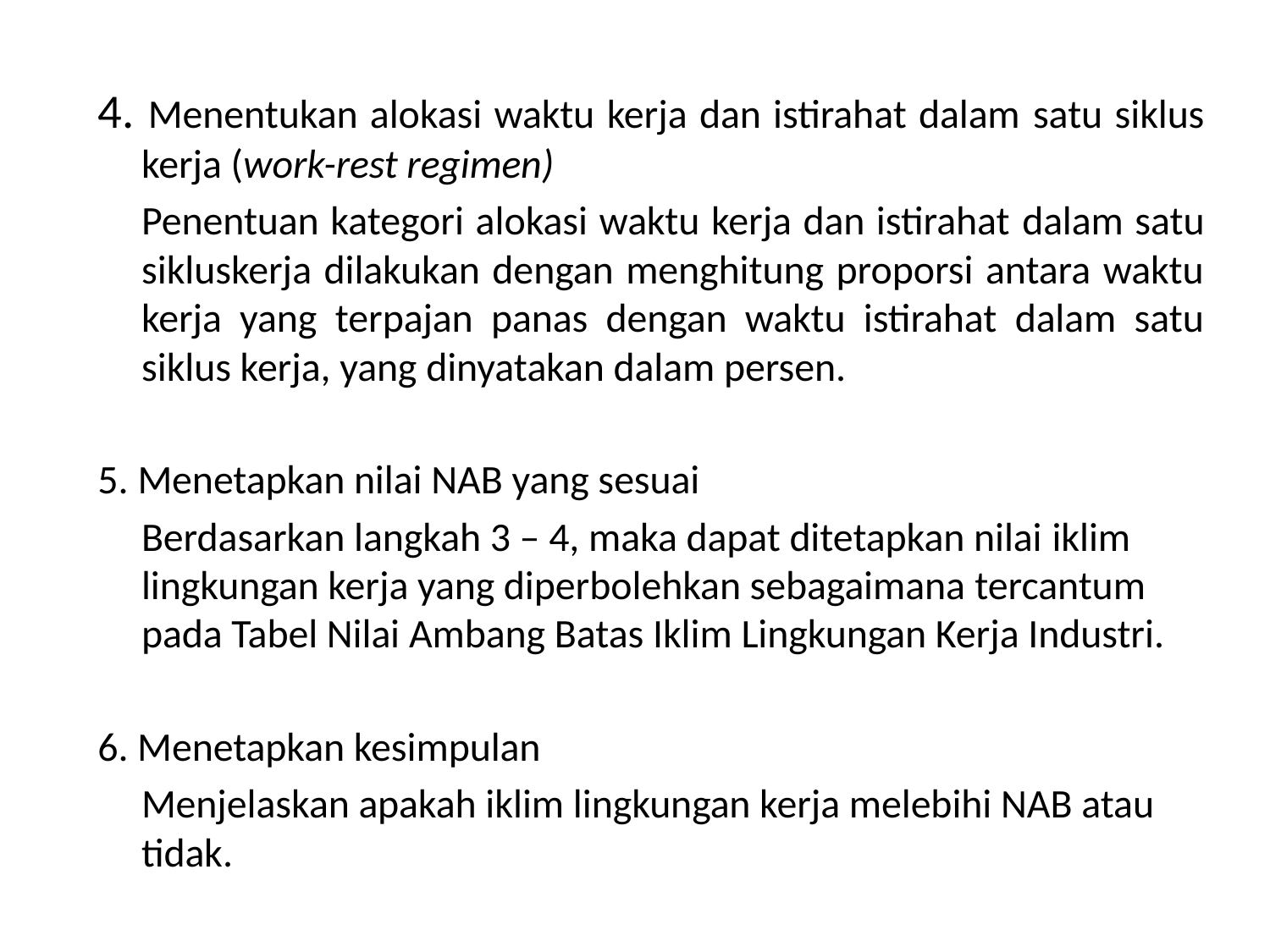

4. Menentukan alokasi waktu kerja dan istirahat dalam satu siklus kerja (work-rest regimen)
		Penentuan kategori alokasi waktu kerja dan istirahat dalam satu sikluskerja dilakukan dengan menghitung proporsi antara waktu kerja yang terpajan panas dengan waktu istirahat dalam satu siklus kerja, yang dinyatakan dalam persen.

5. Menetapkan nilai NAB yang sesuai
		Berdasarkan langkah 3 – 4, maka dapat ditetapkan nilai iklim lingkungan kerja yang diperbolehkan sebagaimana tercantum pada Tabel Nilai Ambang Batas Iklim Lingkungan Kerja Industri.

6. Menetapkan kesimpulan
		Menjelaskan apakah iklim lingkungan kerja melebihi NAB atau tidak.